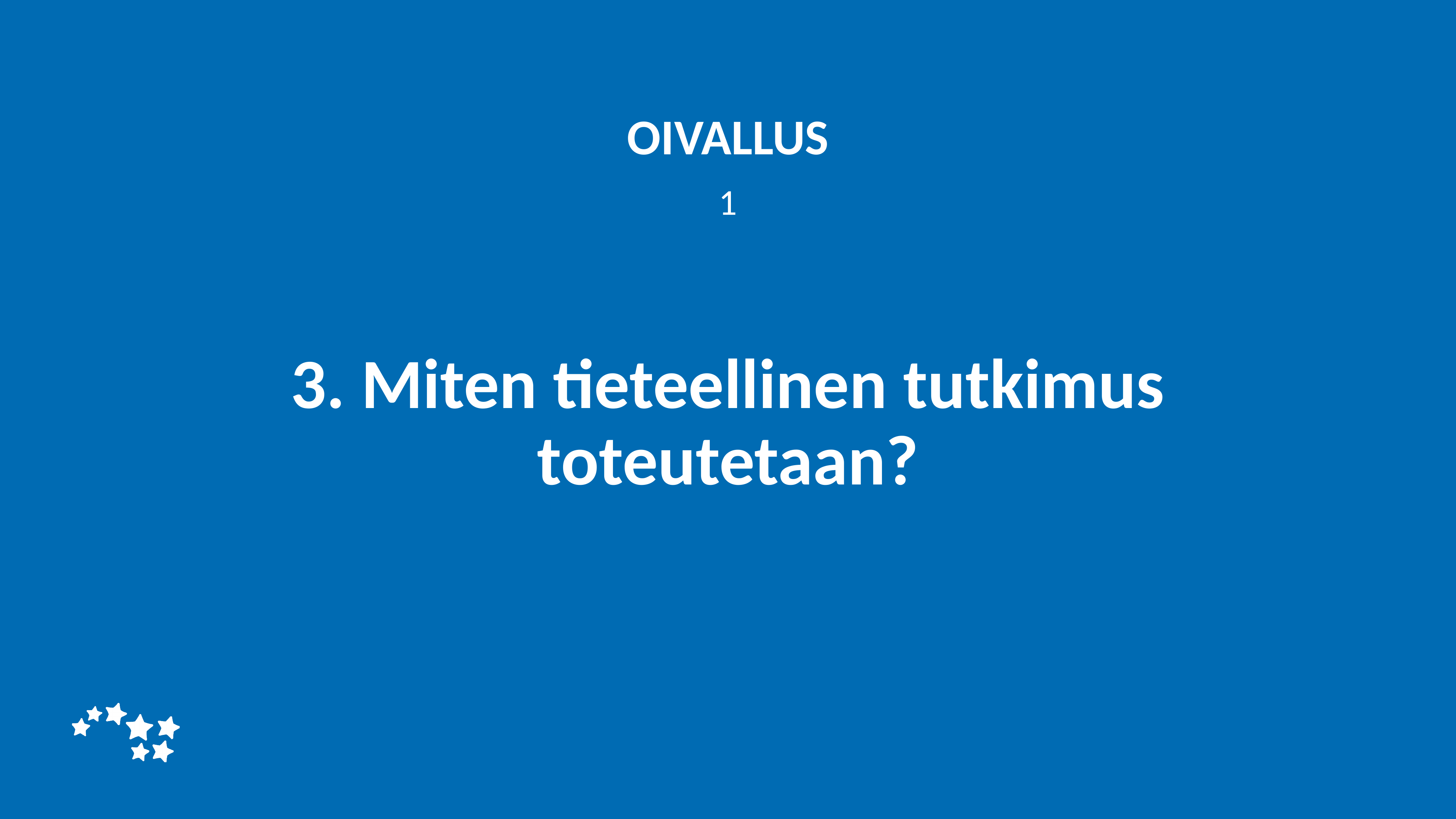

OIVALLUS
1
# 3. Miten tieteellinen tutkimus toteutetaan?